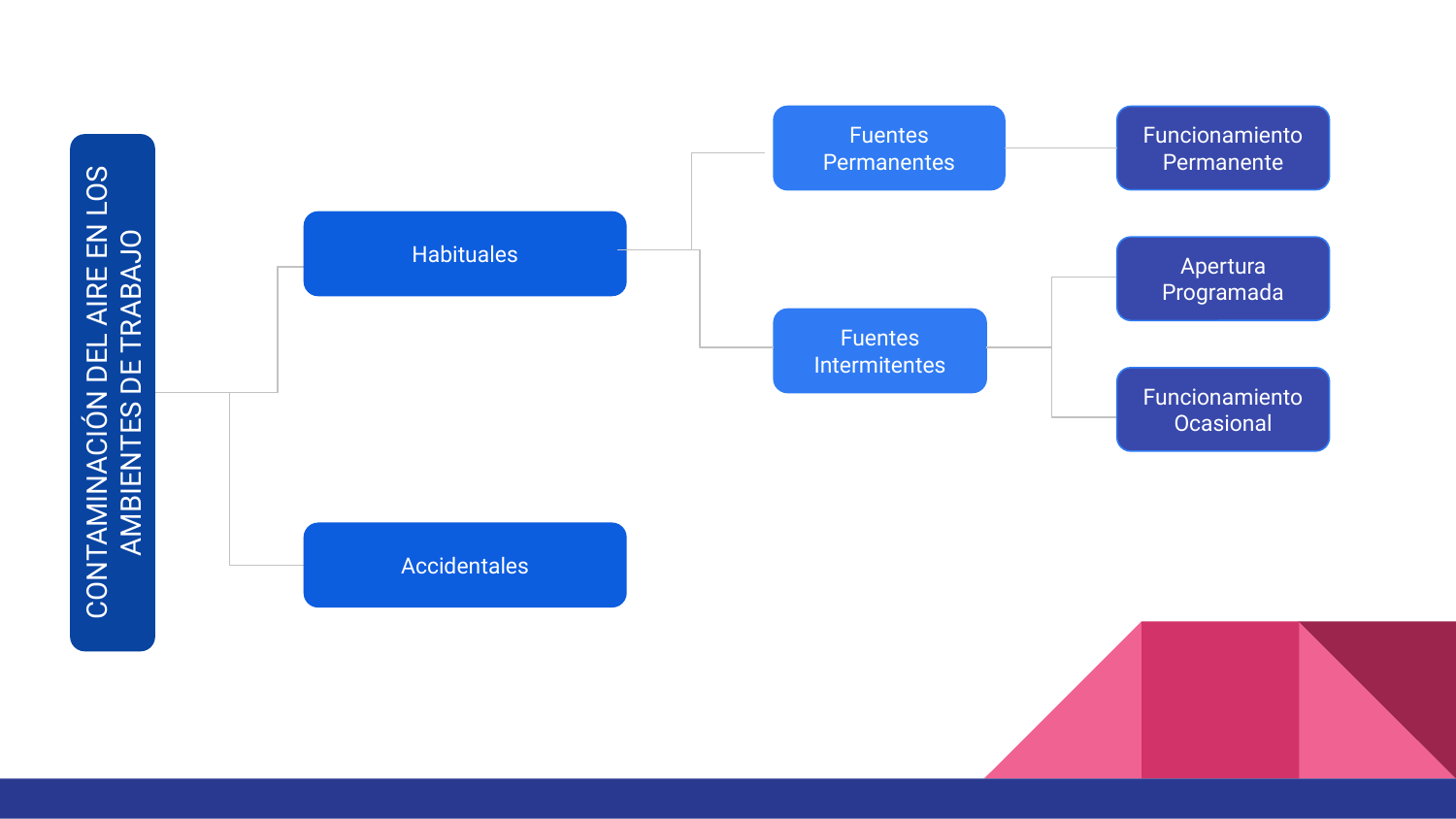

Fuentes Permanentes
Funcionamiento Permanente
Habituales
Apertura Programada
Fuentes Intermitentes
CONTAMINACIÓN DEL AIRE EN LOS AMBIENTES DE TRABAJO
Funcionamiento Ocasional
Accidentales